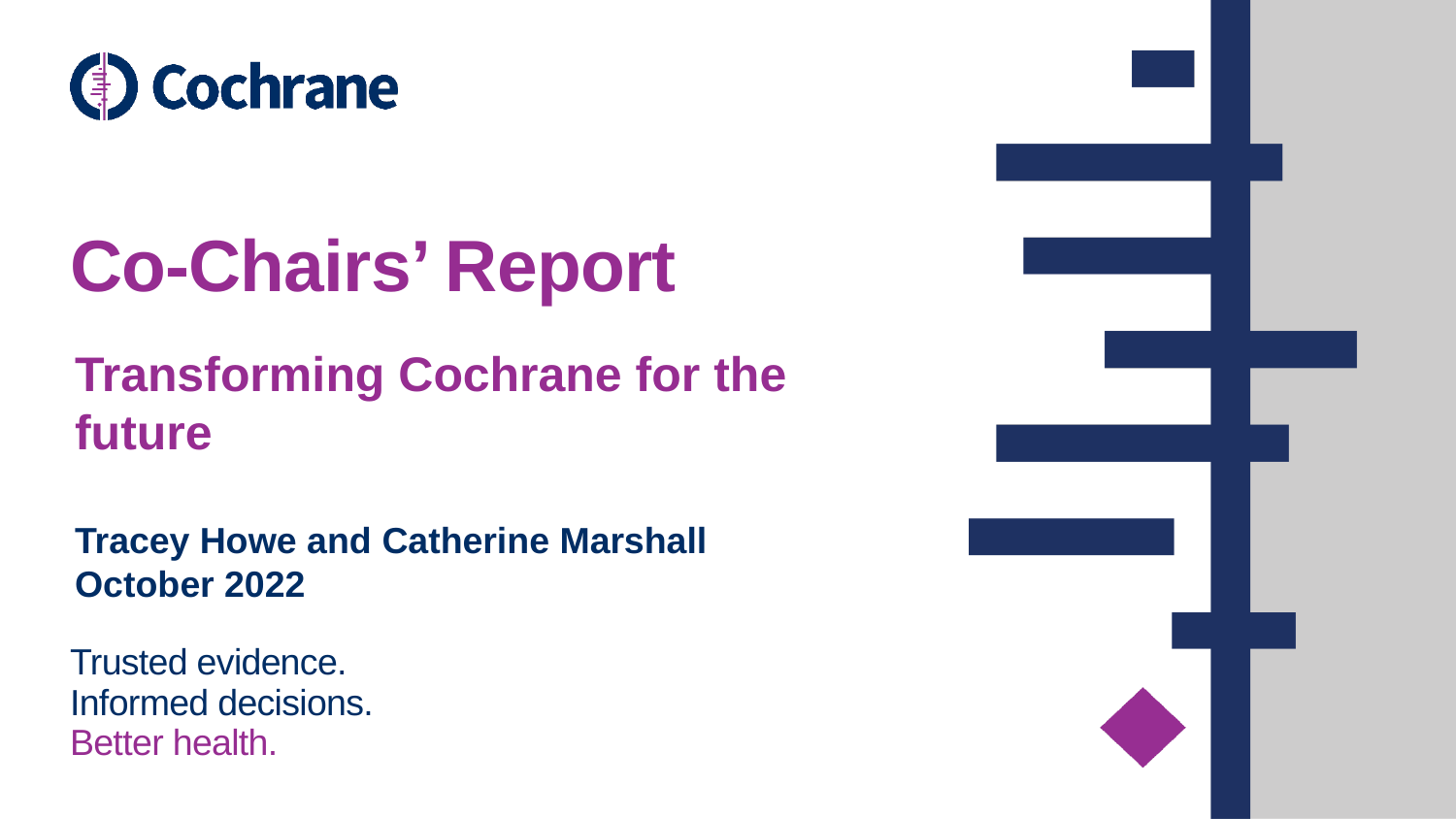

# Co-Chairs’ Report
Transforming Cochrane for the future

Tracey Howe and Catherine Marshall
October 2022